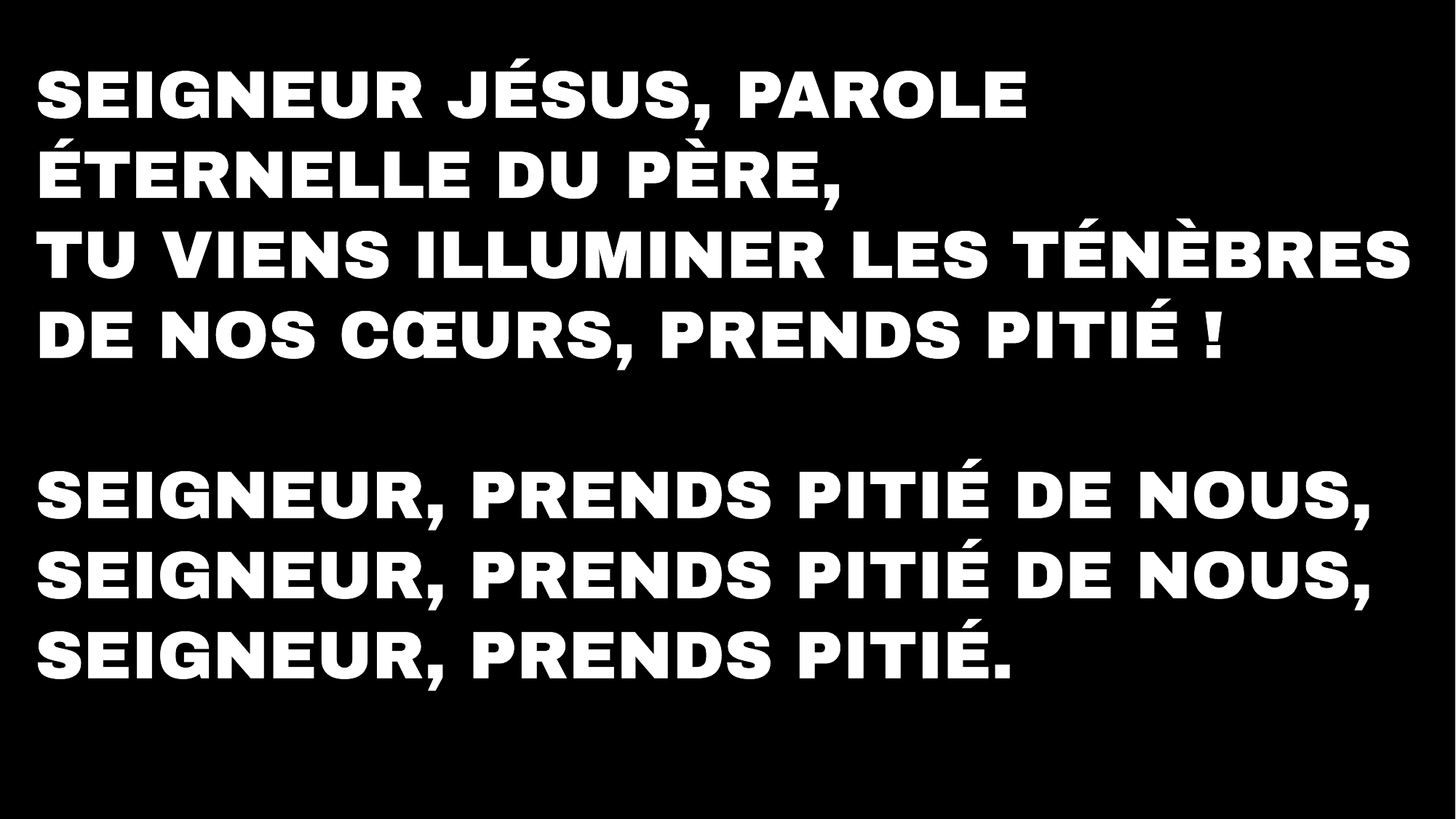

Seigneur Jésus, Parole éternelle du Père,
Tu viens illuminer les ténèbres de nos cœurs, prends pitié !

Seigneur, prends pitié de nous,
Seigneur, prends pitié de nous,
Seigneur, prends pitié.